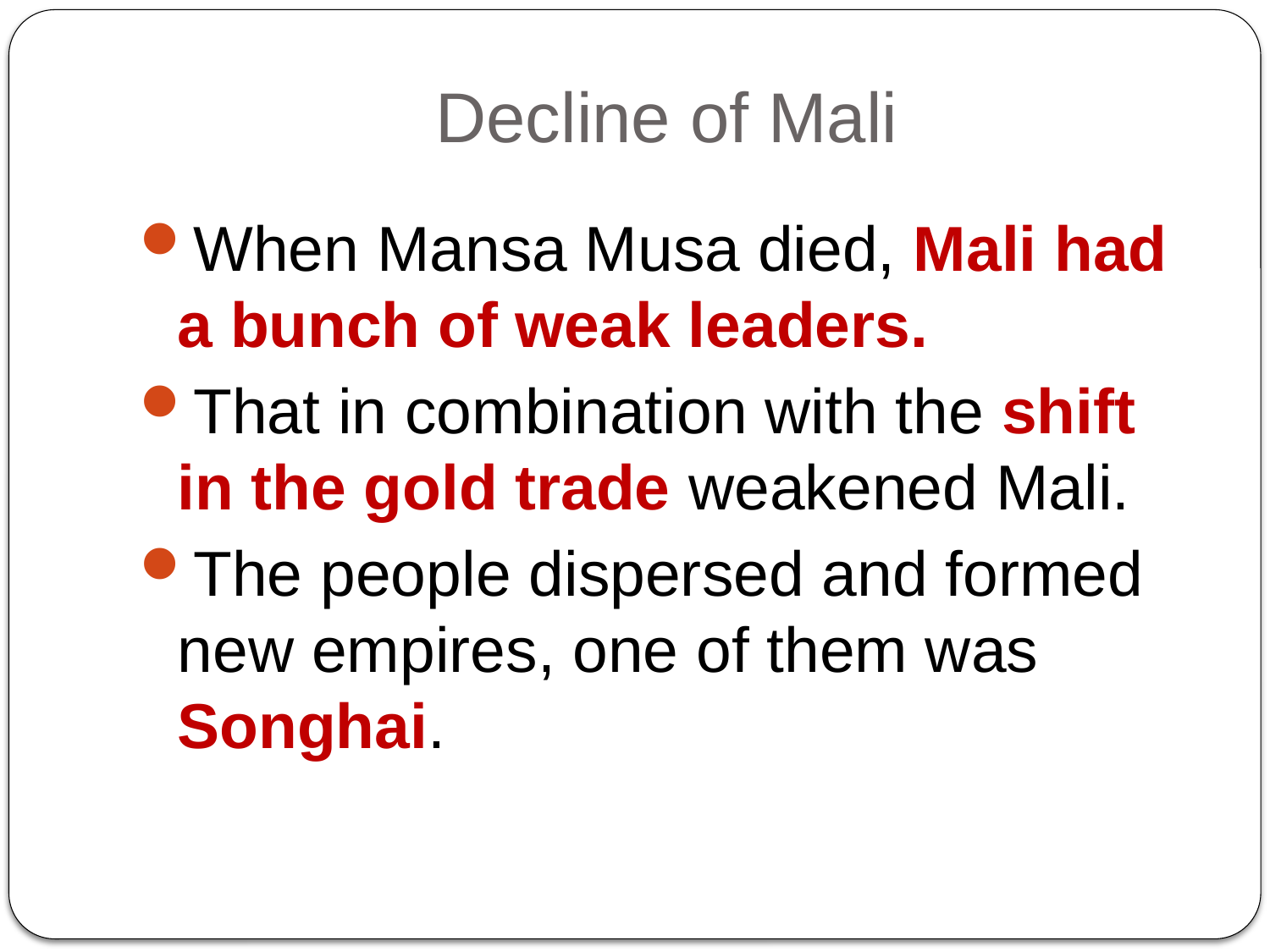

# Decline of Mali
When Mansa Musa died, Mali had a bunch of weak leaders.
That in combination with the shift in the gold trade weakened Mali.
The people dispersed and formed new empires, one of them was Songhai.